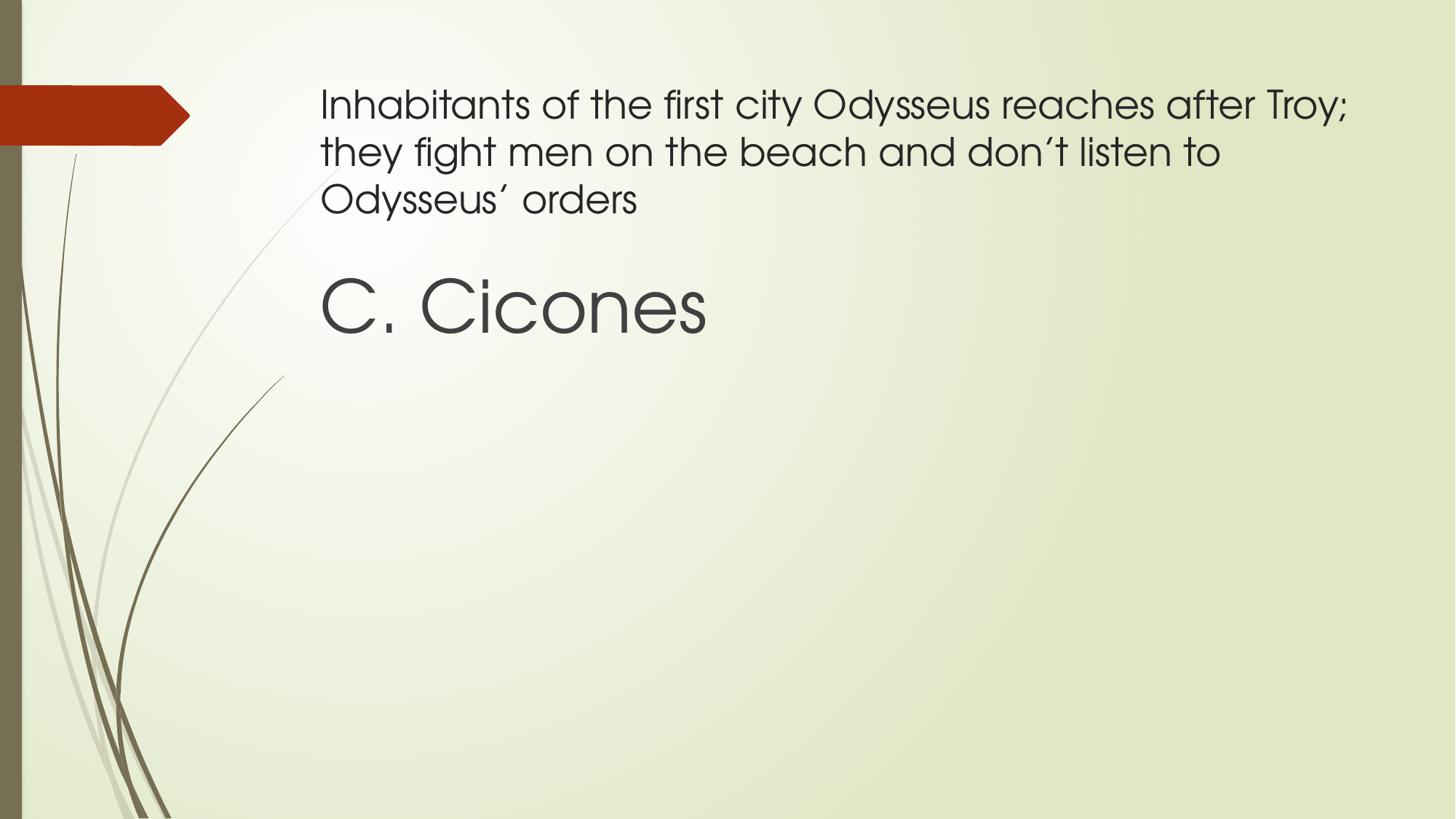

# Inhabitants of the first city Odysseus reaches after Troy; they fight men on the beach and don’t listen to Odysseus’ orders
C. Cicones